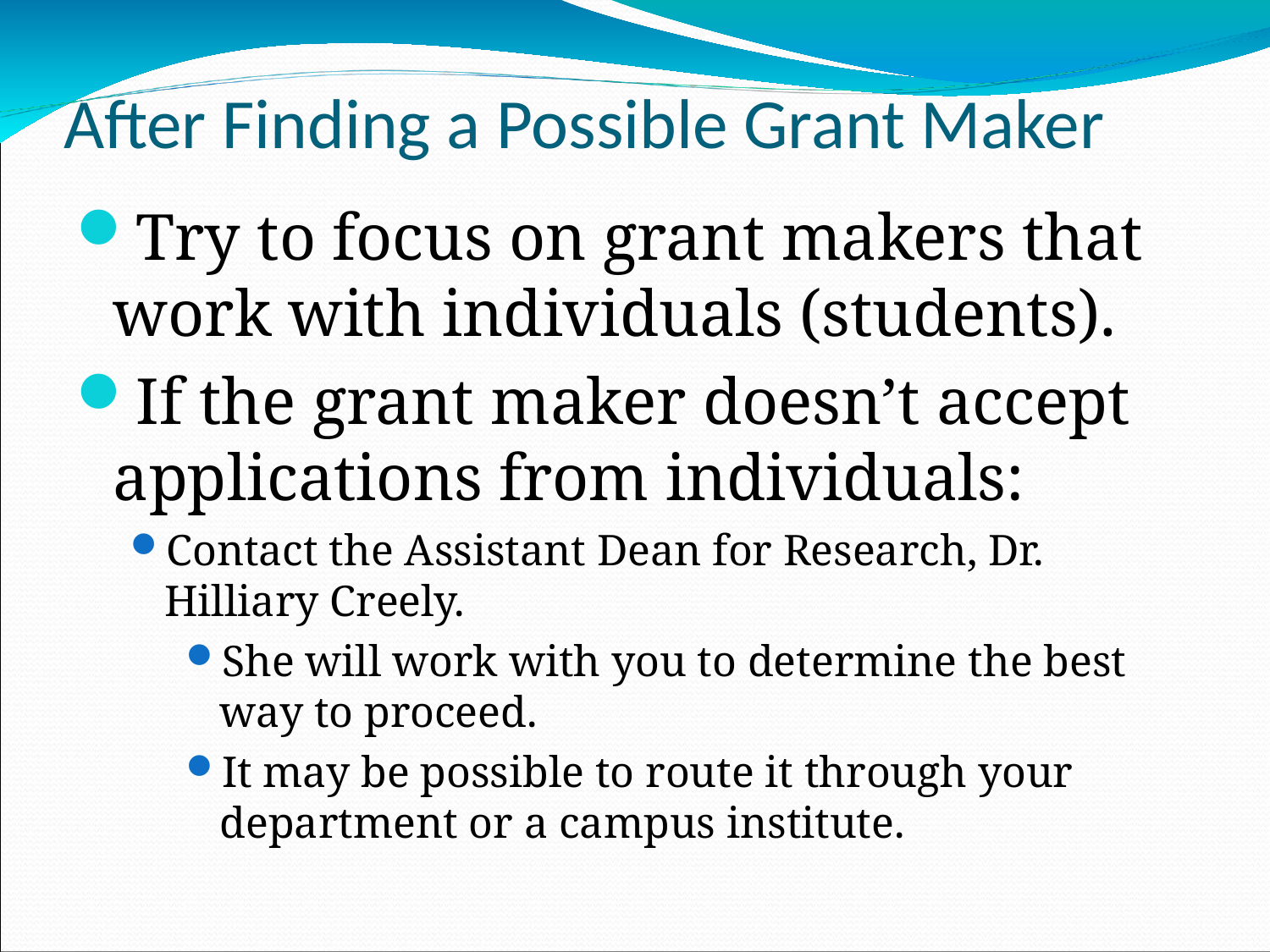

After Finding a Possible Grant Maker
Try to focus on grant makers that work with individuals (students).
If the grant maker doesn’t accept applications from individuals:
Contact the Assistant Dean for Research, Dr. Hilliary Creely.
She will work with you to determine the best way to proceed.
It may be possible to route it through your department or a campus institute.